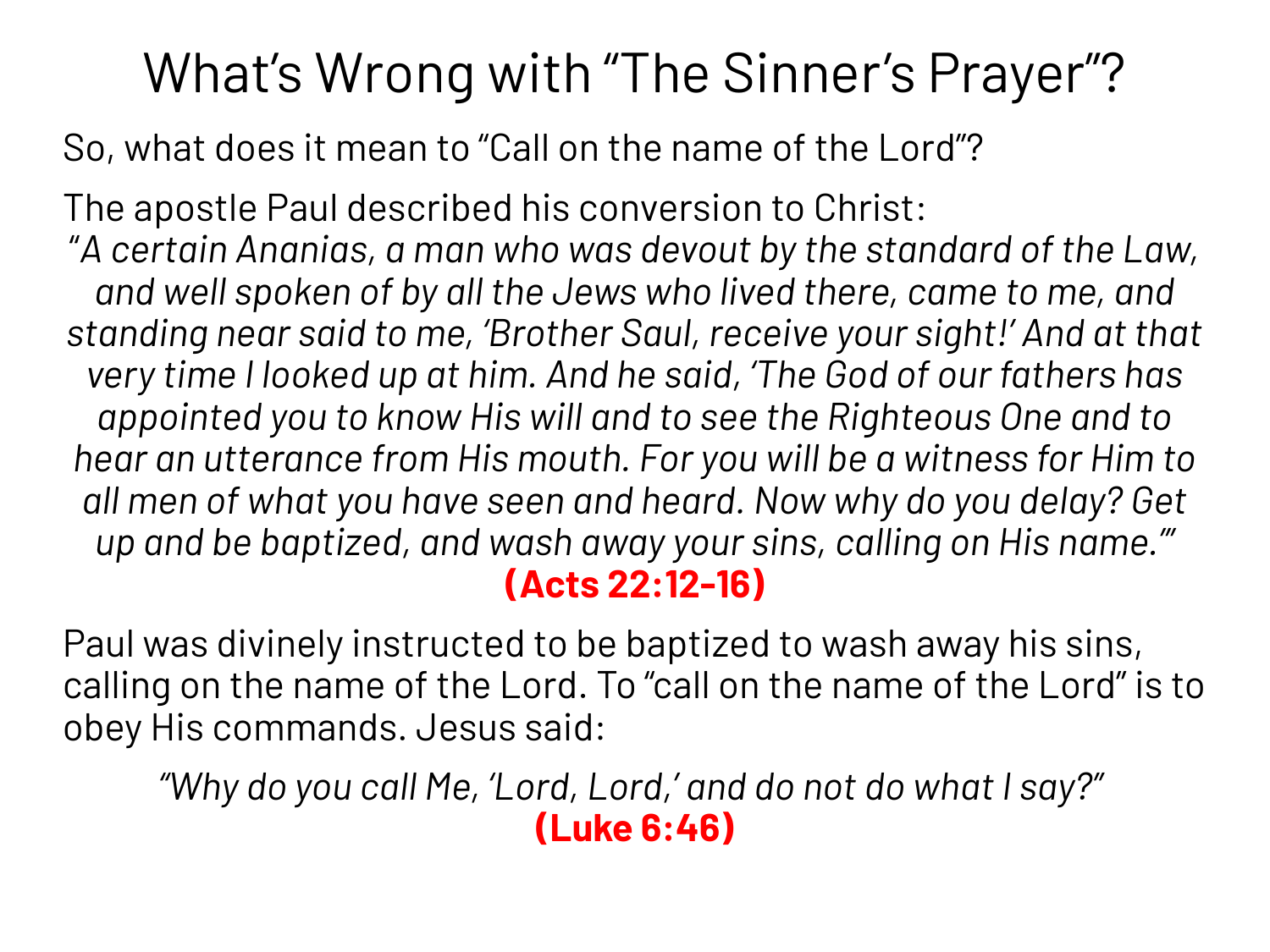

# What’s Wrong with “The Sinner’s Prayer”?
So, what does it mean to “Call on the name of the Lord”?
The apostle Paul described his conversion to Christ:
“A certain Ananias, a man who was devout by the standard of the Law, and well spoken of by all the Jews who lived there, came to me, and standing near said to me, ‘Brother Saul, receive your sight!’ And at that very time I looked up at him. And he said, ‘The God of our fathers has appointed you to know His will and to see the Righteous One and to hear an utterance from His mouth. For you will be a witness for Him to all men of what you have seen and heard. Now why do you delay? Get up and be baptized, and wash away your sins, calling on His name.’”
(Acts 22:12-16)
Paul was divinely instructed to be baptized to wash away his sins, calling on the name of the Lord. To “call on the name of the Lord” is to obey His commands. Jesus said:
“Why do you call Me, ‘Lord, Lord,’ and do not do what I say?”
(Luke 6:46)